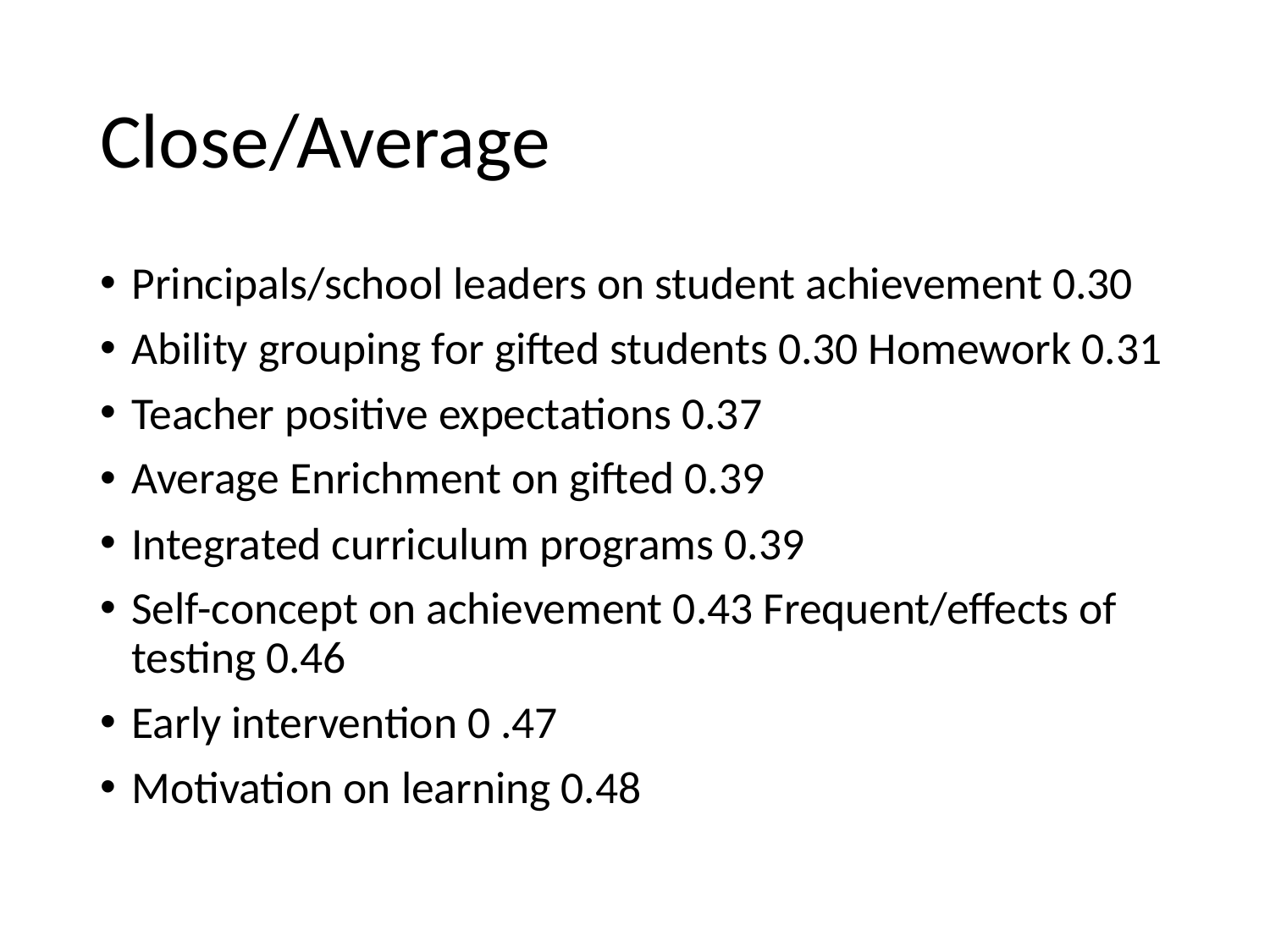

# Close/Average
Principals/school leaders on student achievement 0.30
Ability grouping for gifted students 0.30 Homework 0.31
Teacher positive expectations 0.37
Average Enrichment on gifted 0.39
Integrated curriculum programs 0.39
Self-concept on achievement 0.43 Frequent/effects of testing 0.46
Early intervention 0 .47
Motivation on learning 0.48